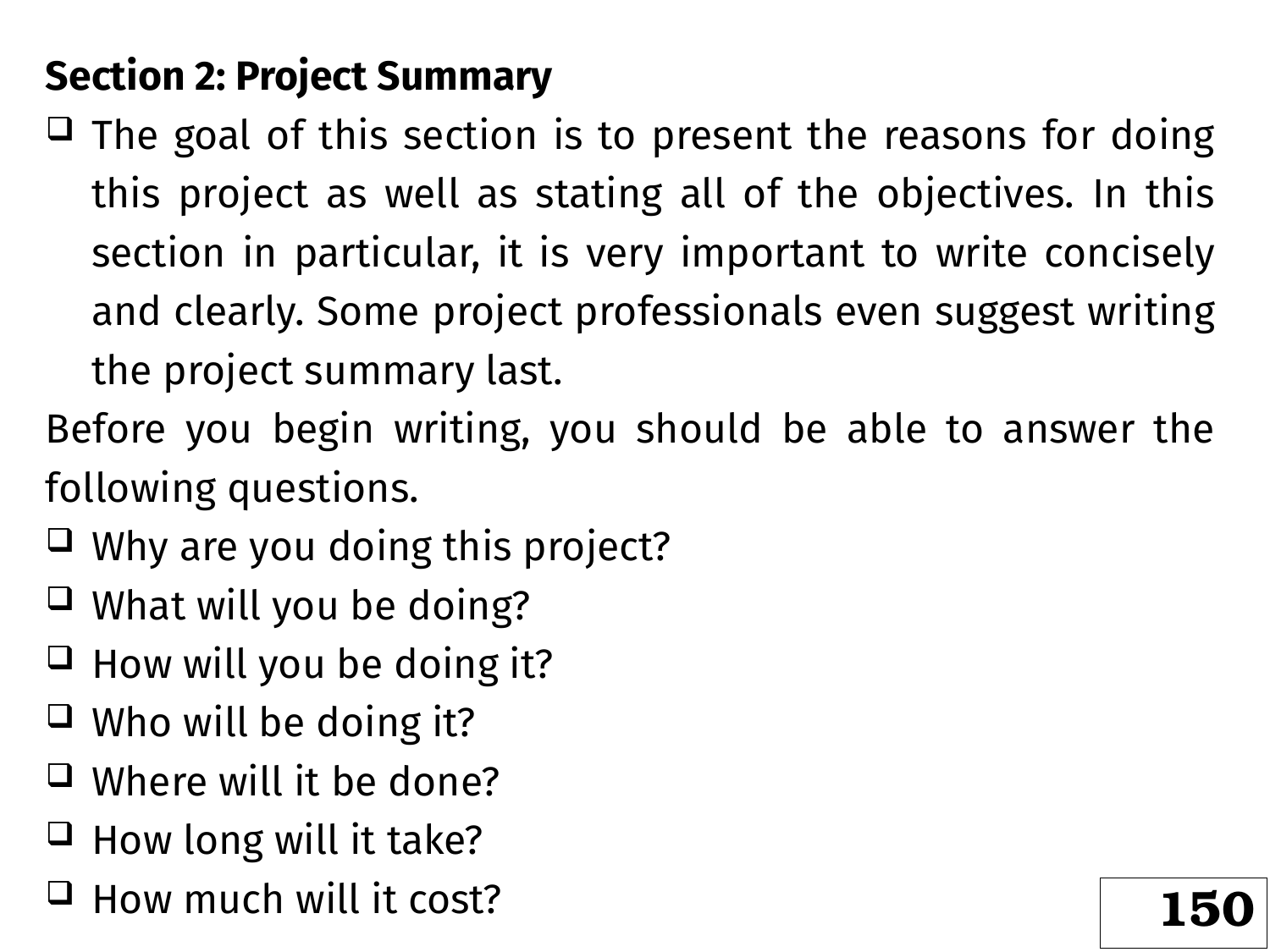

Section 2: Project Summary
The goal of this section is to present the reasons for doing this project as well as stating all of the objectives. In this section in particular, it is very important to write concisely and clearly. Some project professionals even suggest writing the project summary last.
Before you begin writing, you should be able to answer the following questions.
Why are you doing this project?
What will you be doing?
How will you be doing it?
Who will be doing it?
Where will it be done?
How long will it take?
How much will it cost?

150